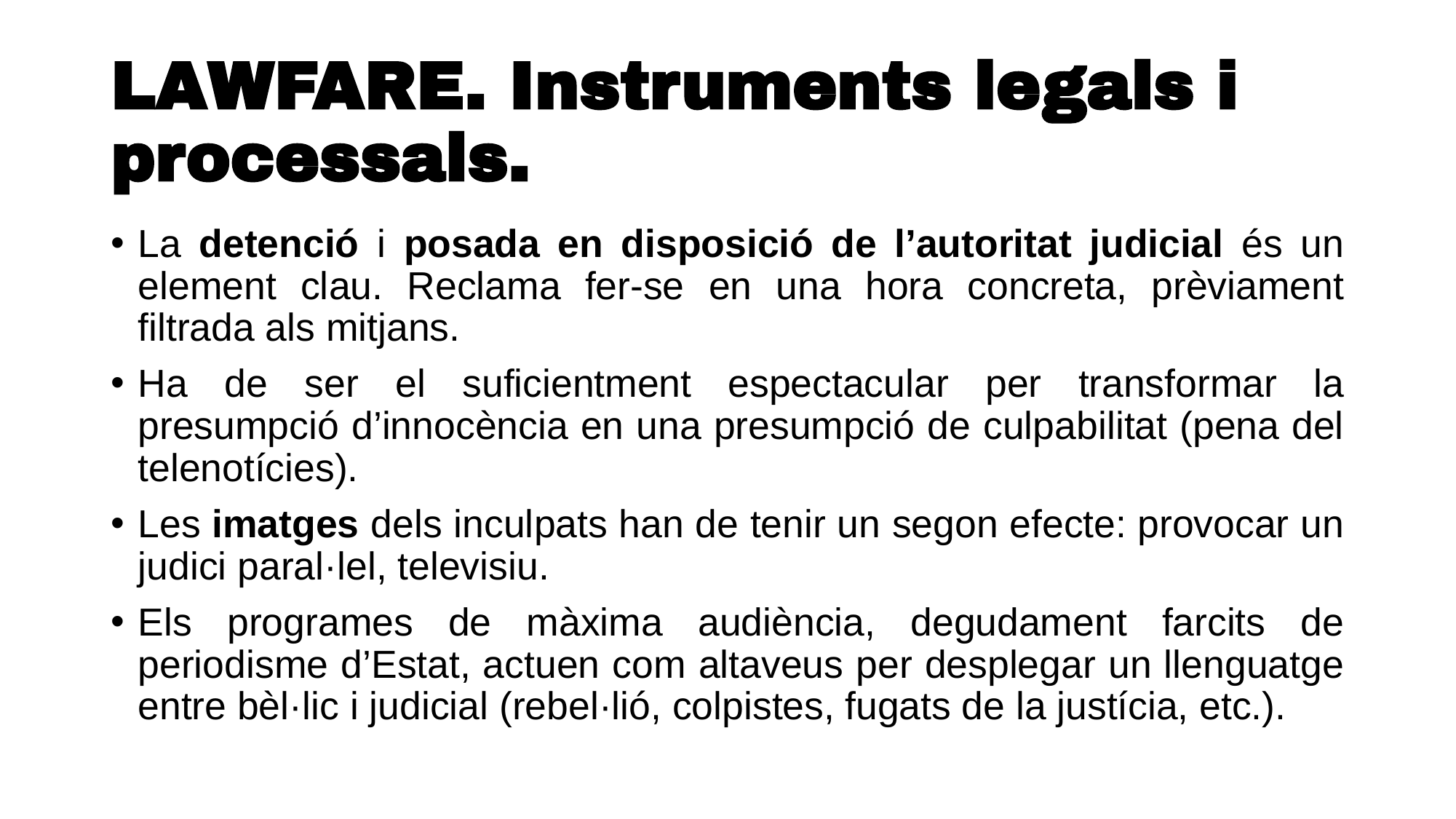

# LAWFARE. Instruments legals i processals.
La detenció i posada en disposició de l’autoritat judicial és un element clau. Reclama fer-se en una hora concreta, prèviament filtrada als mitjans.
Ha de ser el suficientment espectacular per transformar la presumpció d’innocència en una presumpció de culpabilitat (pena del telenotícies).
Les imatges dels inculpats han de tenir un segon efecte: provocar un judici paral·lel, televisiu.
Els programes de màxima audiència, degudament farcits de periodisme d’Estat, actuen com altaveus per desplegar un llenguatge entre bèl·lic i judicial (rebel·lió, colpistes, fugats de la justícia, etc.).